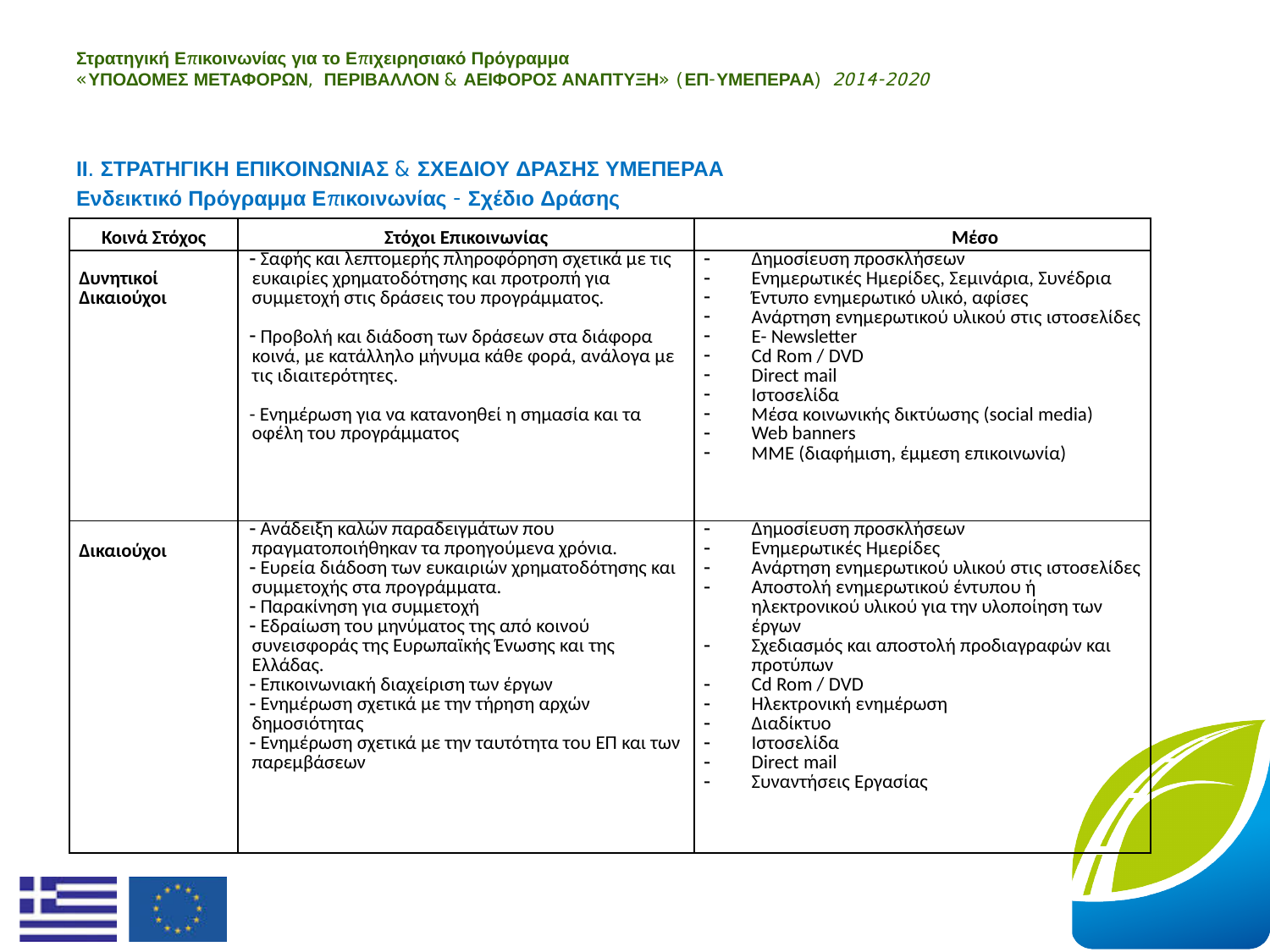

# Στρατηγική Επικοινωνίας για το Επιχειρησιακό Πρόγραμμα «ΥΠΟΔΟΜΕΣ ΜΕΤΑΦΟΡΩΝ,  ΠΕΡΙΒΑΛΛΟΝ & ΑΕΙΦΟΡΟΣ ΑΝΑΠΤΥΞΗ» (ΕΠ-ΥΜΕΠΕΡΑΑ)  2014-2020
ΙΙ. ΣΤΡΑΤΗΓΙΚΗ ΕΠΙΚΟΙΝΩΝΙΑΣ & ΣΧΕΔΙΟΥ ΔΡΑΣΗΣ ΥΜΕΠΕΡΑΑ
Ενδεικτικό Πρόγραμμα Επικοινωνίας - Σχέδιο Δράσης

| Κοινά Στόχος | Στόχοι Επικοινωνίας | Μέσο |
| --- | --- | --- |
| Δυνητικοί Δικαιούχοι | Σαφής και λεπτομερής πληροφόρηση σχετικά με τις ευκαιρίες χρηματοδότησης και προτροπή για συμμετοχή στις δράσεις του προγράμματος. Προβολή και διάδοση των δράσεων στα διάφορα κοινά, με κατάλληλο μήνυμα κάθε φορά, ανάλογα με τις ιδιαιτερότητες. - Ενημέρωση για να κατανοηθεί η σημασία και τα οφέλη του προγράμματος | Δημοσίευση προσκλήσεων Ενημερωτικές Ημερίδες, Σεμινάρια, Συνέδρια Έντυπο ενημερωτικό υλικό, αφίσες Ανάρτηση ενημερωτικού υλικού στις ιστοσελίδες E- Newsletter Cd Rom / DVD Direct mail Ιστοσελίδα Μέσα κοινωνικής δικτύωσης (social media) Web banners ΜΜΕ (διαφήμιση, έμμεση επικοινωνία) |
| Δικαιούχοι | Ανάδειξη καλών παραδειγμάτων που πραγματοποιήθηκαν τα προηγούμενα χρόνια. Ευρεία διάδοση των ευκαιριών χρηματοδότησης και συμμετοχής στα προγράμματα. Παρακίνηση για συμμετοχή Εδραίωση του μηνύματος της από κοινού συνεισφοράς της Ευρωπαϊκής Ένωσης και της Ελλάδας. Επικοινωνιακή διαχείριση των έργων Ενημέρωση σχετικά με την τήρηση αρχών δημοσιότητας Ενημέρωση σχετικά με την ταυτότητα του ΕΠ και των παρεμβάσεων | Δημοσίευση προσκλήσεων Ενημερωτικές Ημερίδες Ανάρτηση ενημερωτικού υλικού στις ιστοσελίδες Αποστολή ενημερωτικού έντυπου ή ηλεκτρονικού υλικού για την υλοποίηση των έργων Σχεδιασμός και αποστολή προδιαγραφών και προτύπων Cd Rom / DVD Ηλεκτρονική ενημέρωση Διαδίκτυο Ιστοσελίδα Direct mail Συναντήσεις Εργασίας |